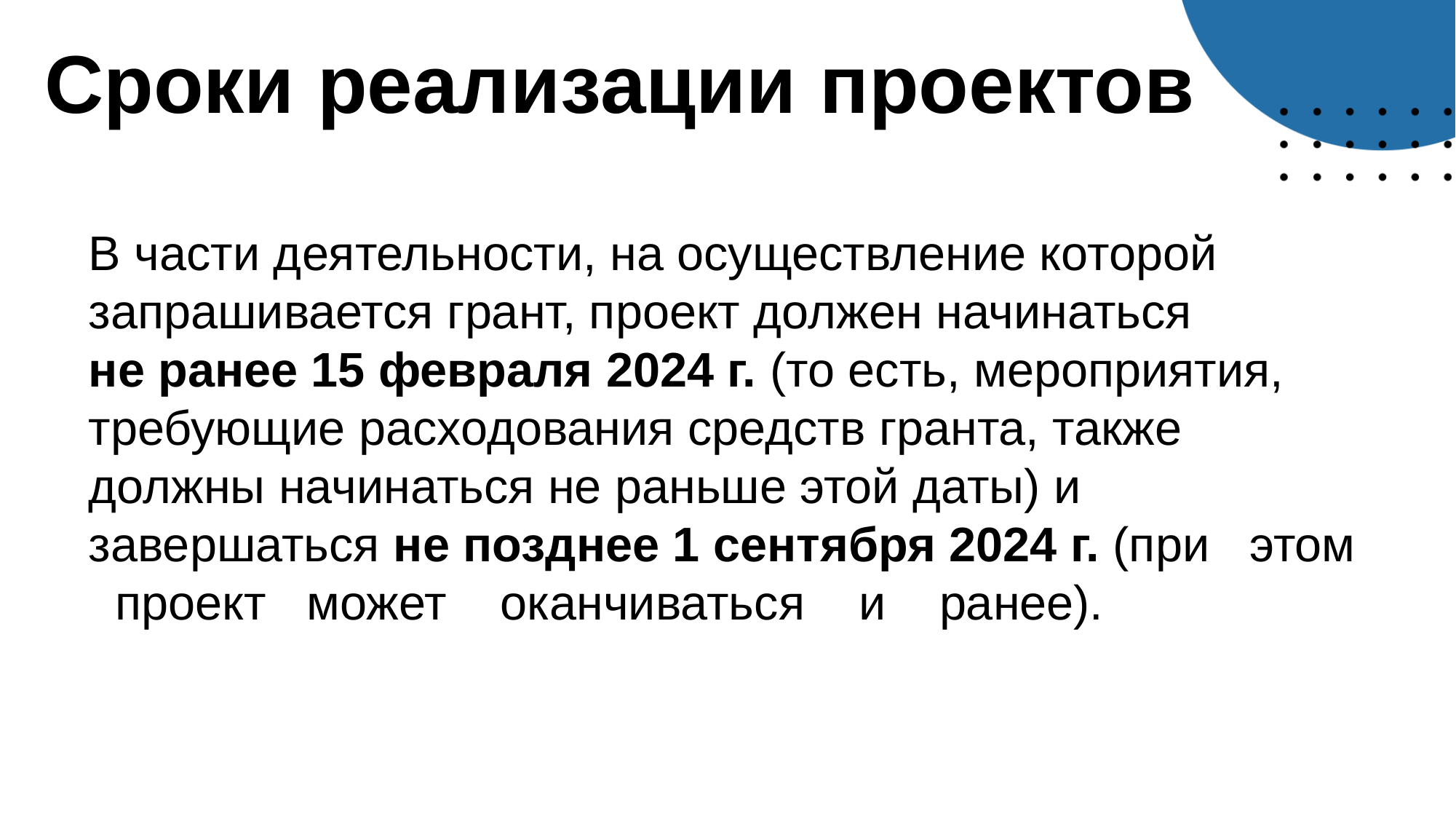

# Сроки реализации проектов
В части деятельности, на осуществление которой запрашивается грант, проект должен начинаться
не ранее 15 февраля 2024 г. (то есть, мероприятия, требующие расходования средств гранта, также должны начинаться не раньше этой даты) и завершаться не позднее 1 сентября 2024 г. (при   этом   проект   может    оканчиваться    и    ранее).